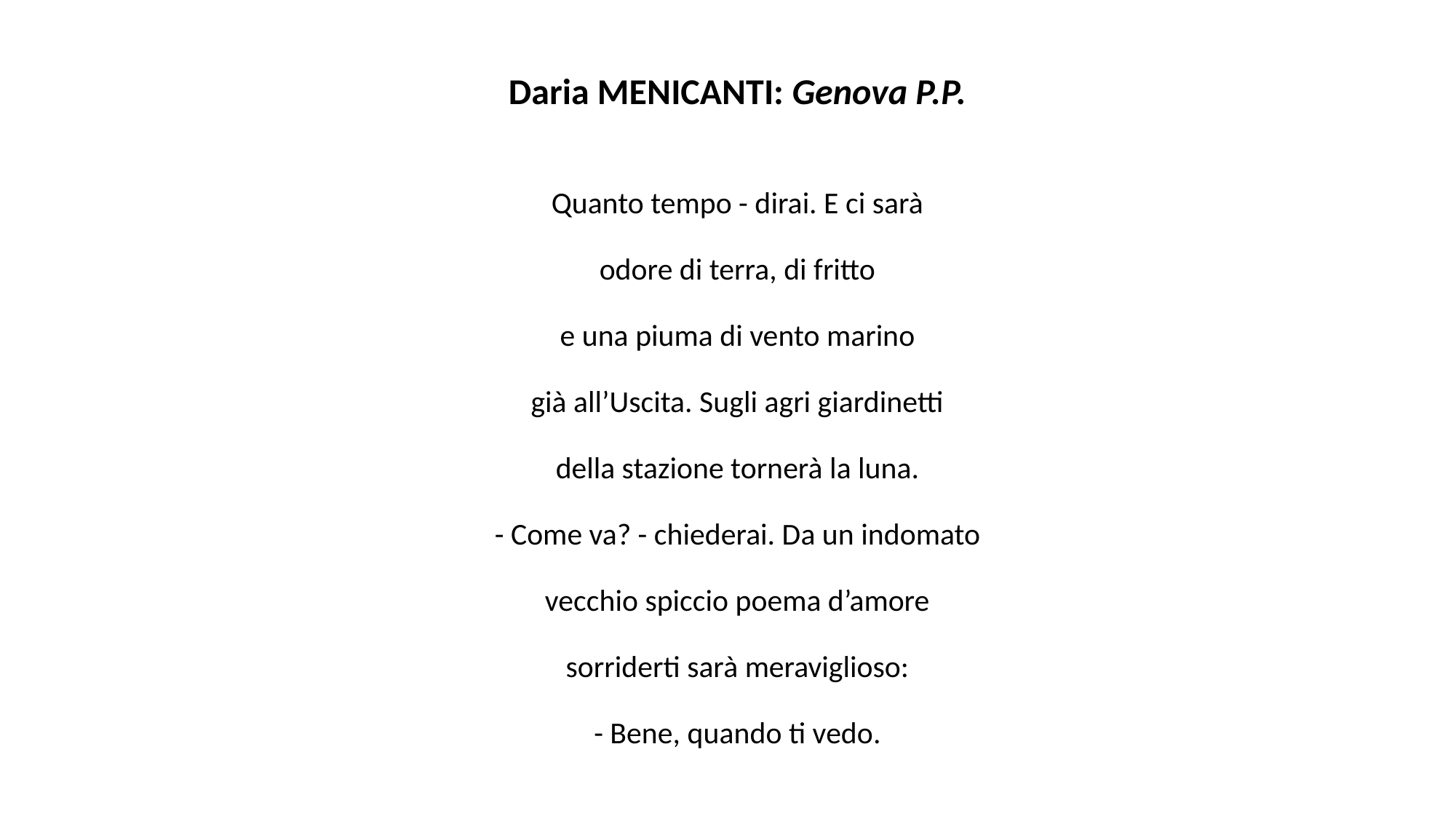

# Daria MENICANTI: Genova P.P.
Quanto tempo - dirai. E ci sarà
odore di terra, di fritto
e una piuma di vento marino
già all’Uscita. Sugli agri giardinetti
della stazione tornerà la luna.
- Come va? - chiederai. Da un indomato
vecchio spiccio poema d’amore
sorriderti sarà meraviglioso:
- Bene, quando ti vedo.